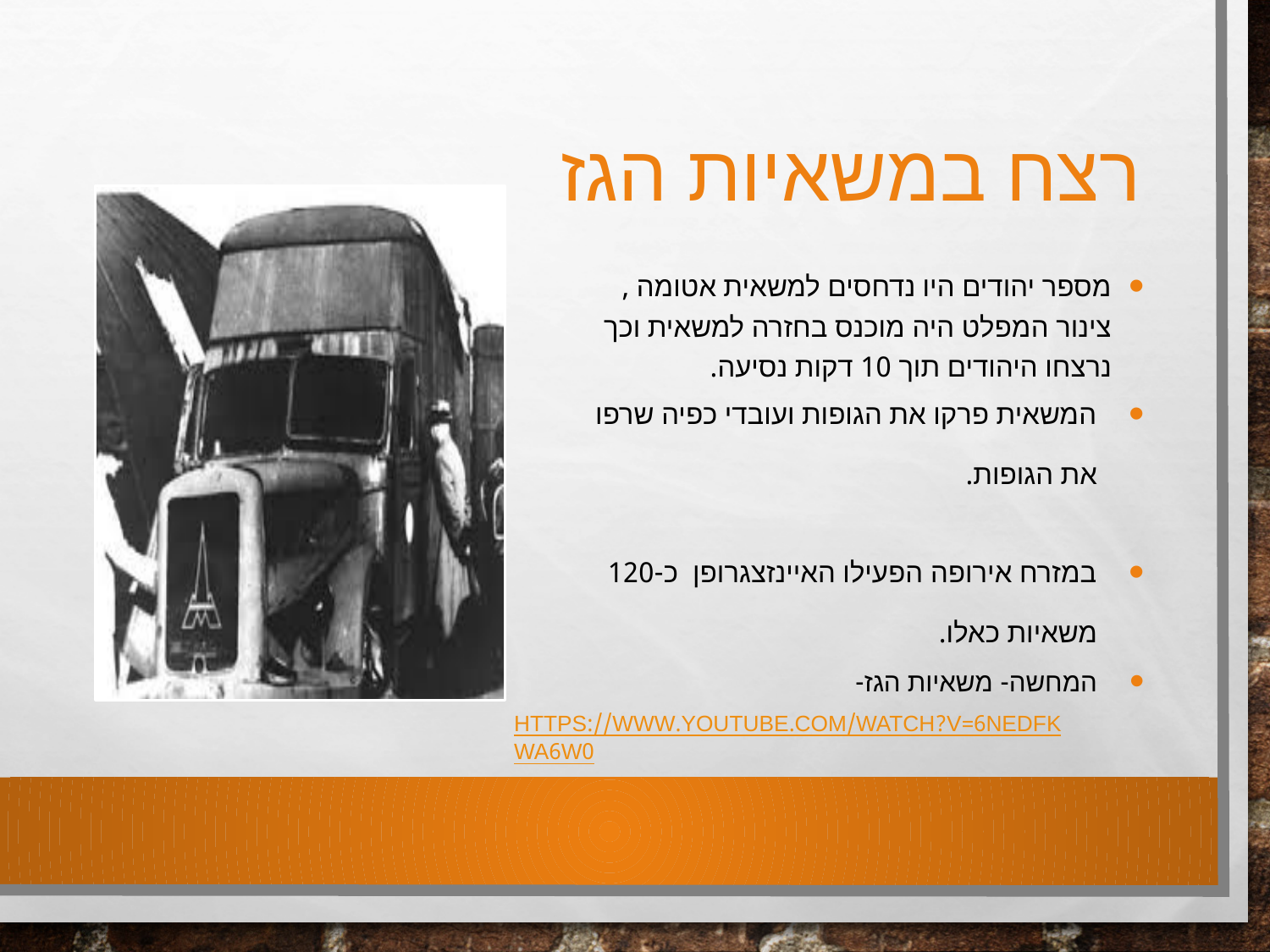

# רצח במשאיות הגז

מספר יהודים היו נדחסים למשאית אטומה , צינור המפלט היה מוכנס בחזרה למשאית וכך נרצחו היהודים תוך 10 דקות נסיעה.
המשאית פרקו את הגופות ועובדי כפיה שרפו את הגופות.‏

במזרח אירופה הפעילו האיינזצגרופן  כ-120 משאיות כאלו.‏
המחשה- משאיות הגז-
https://www.youtube.com/watch?v=6NedFKWA6W0